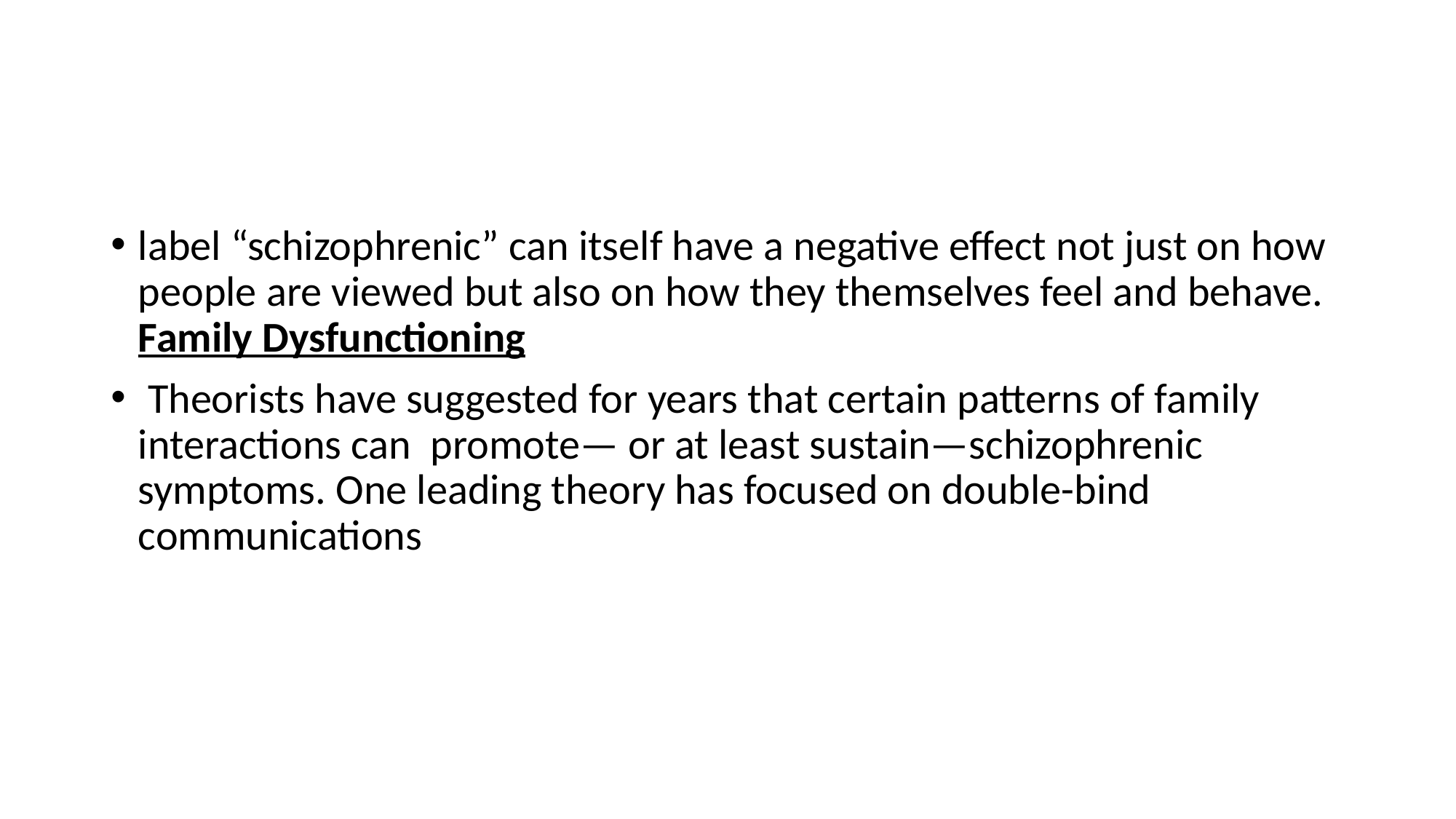

#
label “schizophrenic” can itself have a negative effect not just on how people are viewed but also on how they themselves feel and behave. Family Dysfunctioning
 Theorists have suggested for years that certain patterns of family interactions can  promote— or at least sustain—schizophrenic symptoms. One leading theory has focused on double-bind communications